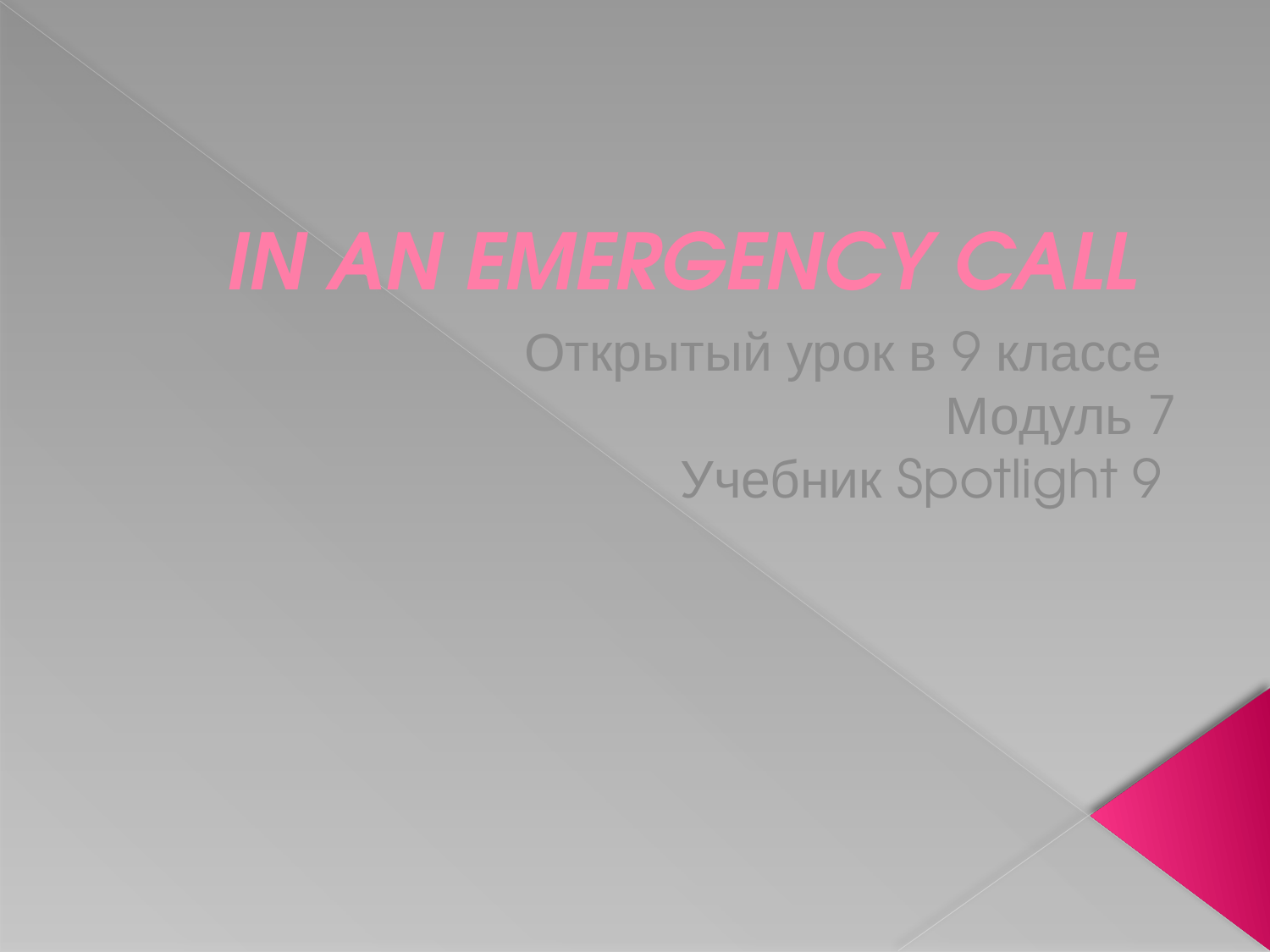

# IN AN EMERGENCY CALL
Открытый урок в 9 классе
Модуль 7
Учебник Spotlight 9